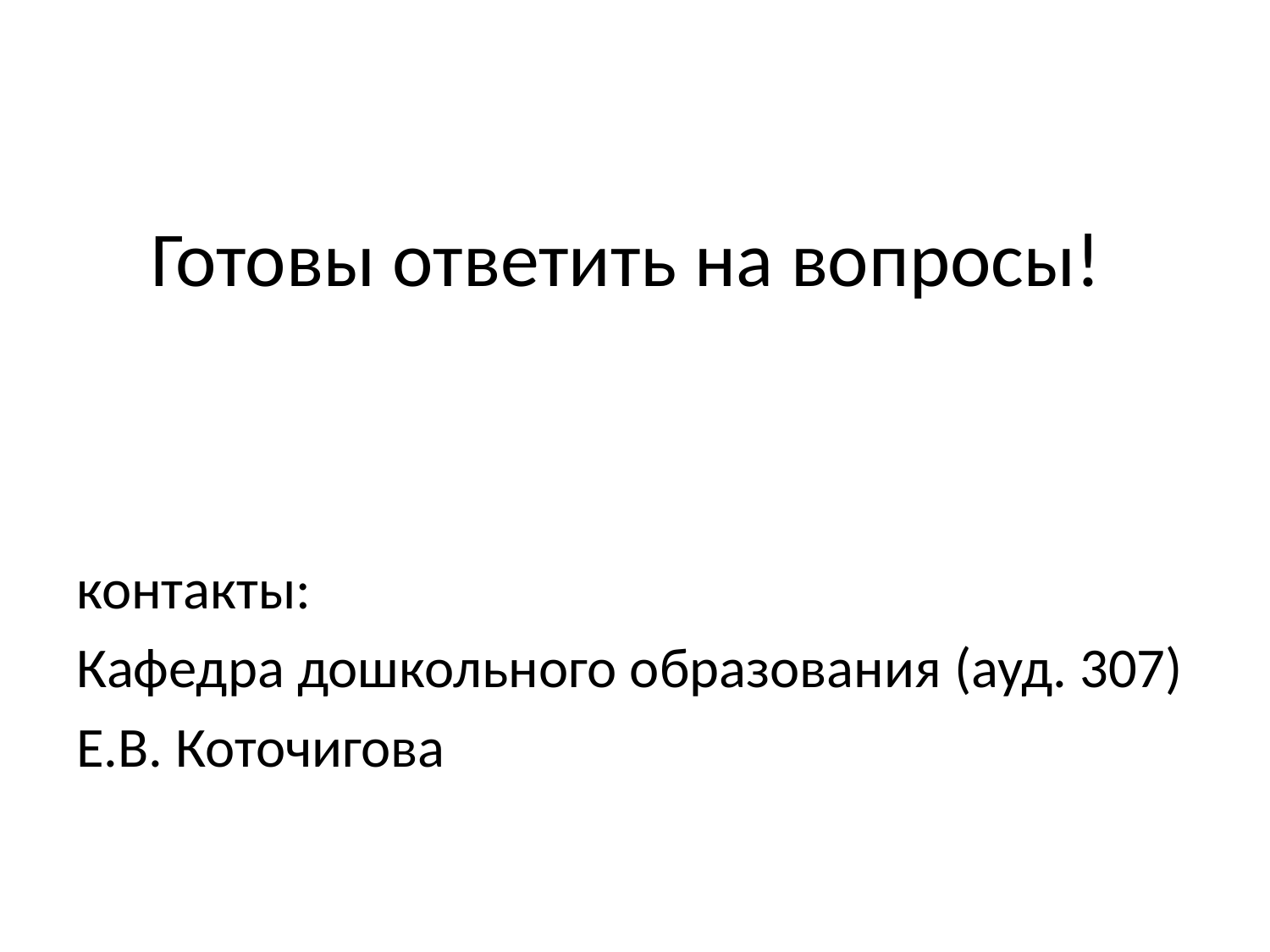

# Готовы ответить на вопросы!
контакты:
Кафедра дошкольного образования (ауд. 307)
Е.В. Коточигова